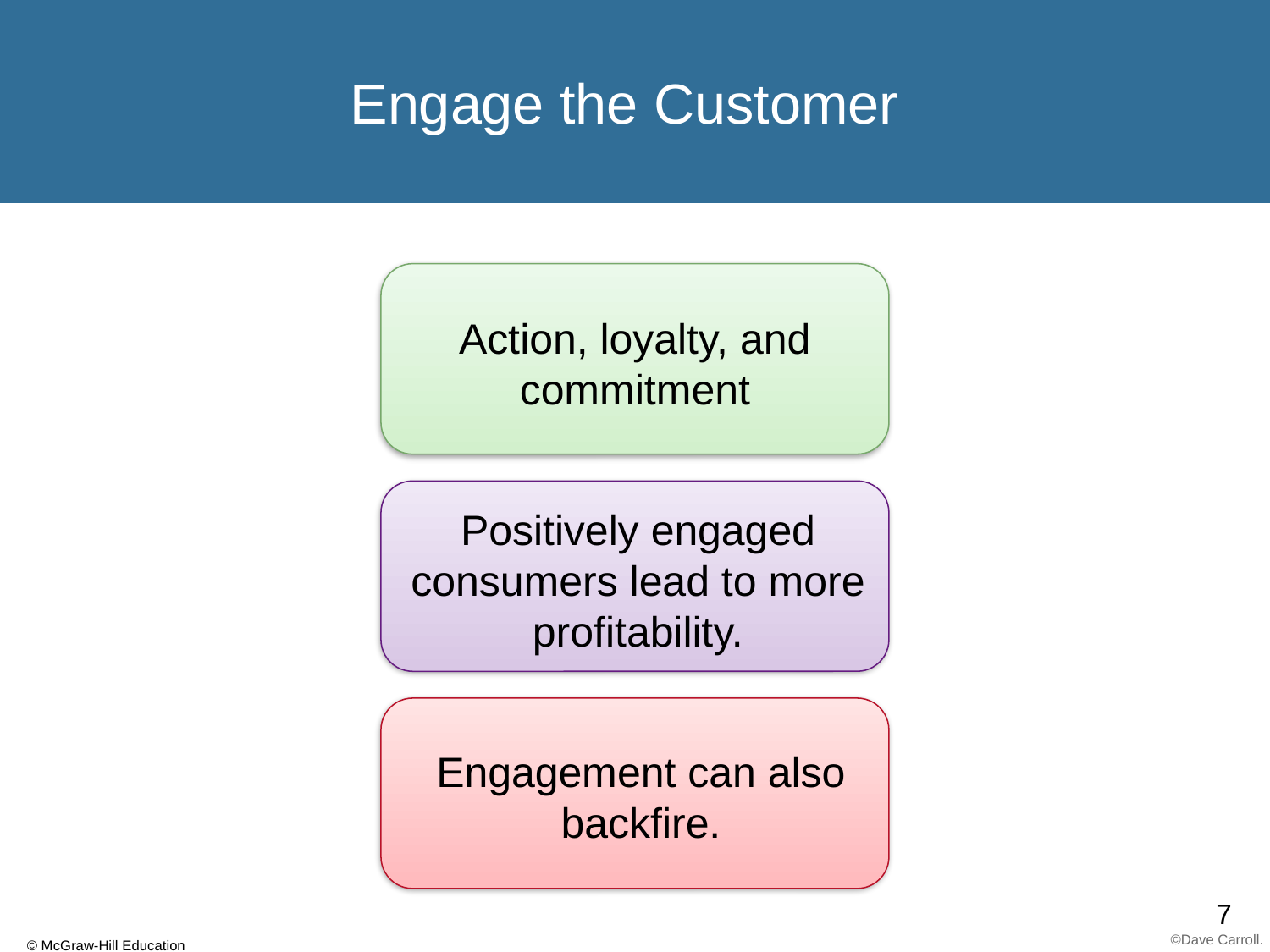

# Engage the Customer

Action, loyalty, and commitment
Positively engaged consumers lead to more profitability.
Engagement can also backfire.

©Dave Carroll.